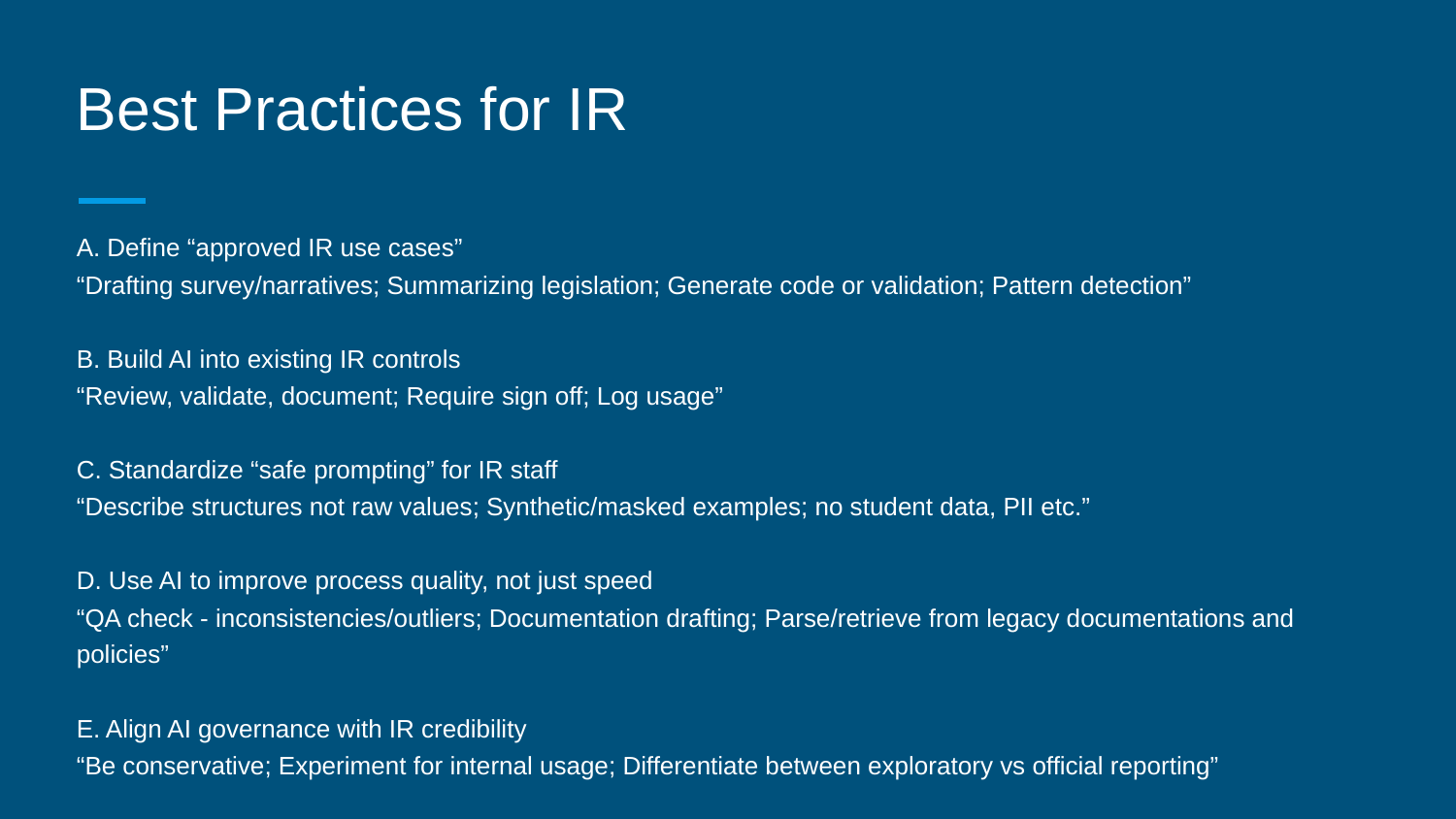

# Best Practices for IR
A. Define “approved IR use cases”
“Drafting survey/narratives; Summarizing legislation; Generate code or validation; Pattern detection”

B. Build AI into existing IR controls
“Review, validate, document; Require sign off; Log usage”

C. Standardize “safe prompting” for IR staff
“Describe structures not raw values; Synthetic/masked examples; no student data, PII etc.”

D. Use AI to improve process quality, not just speed
“QA check - inconsistencies/outliers; Documentation drafting; Parse/retrieve from legacy documentations and policies”

E. Align AI governance with IR credibility
“Be conservative; Experiment for internal usage; Differentiate between exploratory vs official reporting”